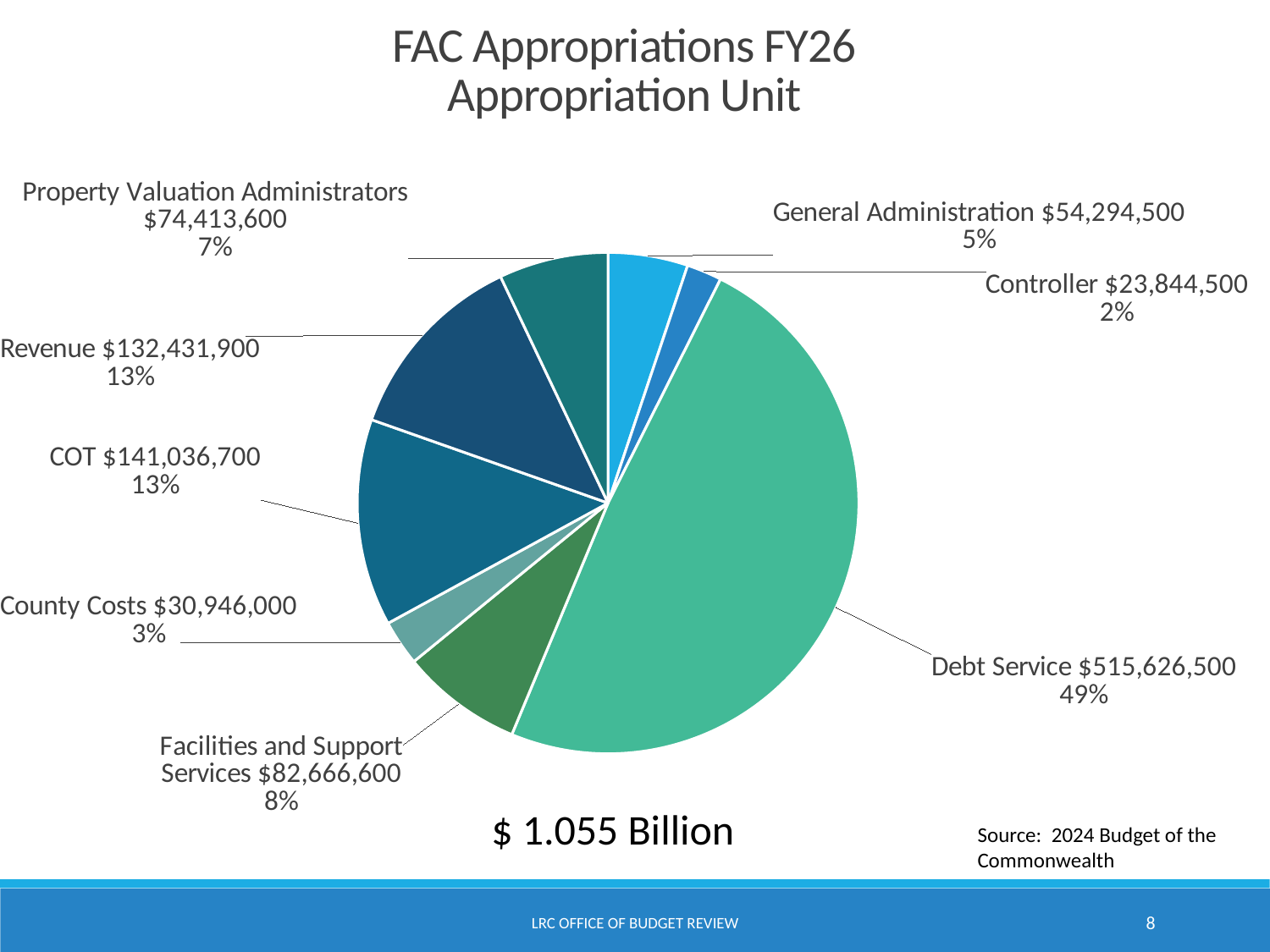

FAC Appropriations FY26
Appropriation Unit

### Chart

| Category | FY 2020-21 |
|---|---|
| General Administration $54,294,500 | 54294500.0 |
| Controller $23,844,500 | 23844500.0 |
|  | None |
| Debt Service $515,626,500 | 515626500.0 |
| Facilities and Support Services $82,666,600 | 82666600.0 |
| County Costs $30,946,000 | 30946000.0 |
| COT $141,036,700 | 141036700.0 |
| Revenue $132,431,900 | 132431900.0 |
| Property Valuation Administrators $74,413,600 | 74413600.0 |
$ 1.055 Billion
Source:  2024 Budget of the Commonwealth
LRC Office of Budget Review
8